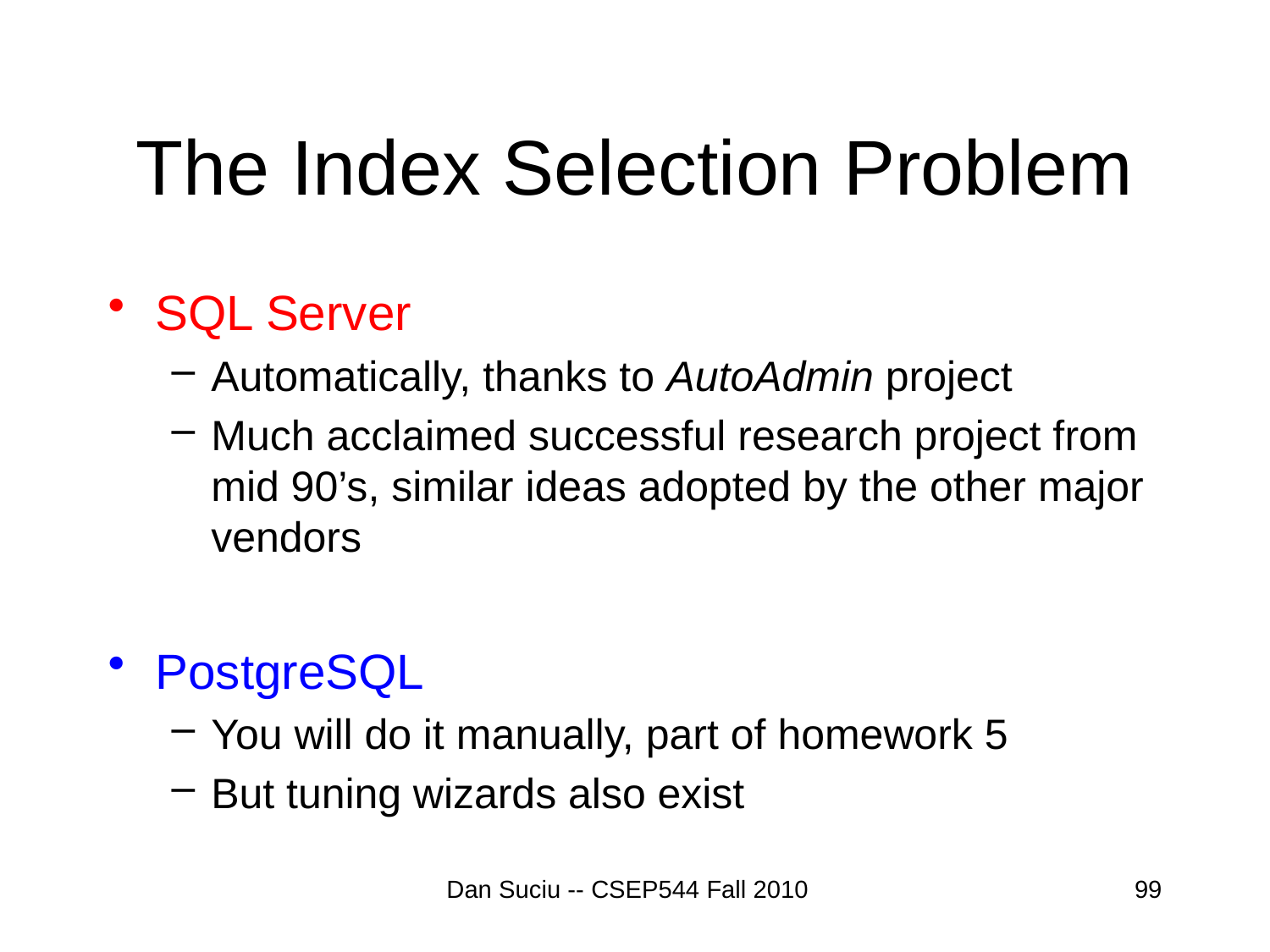

# The Index Selection Problem
SQL Server
Automatically, thanks to AutoAdmin project
Much acclaimed successful research project from mid 90’s, similar ideas adopted by the other major vendors

PostgreSQL
You will do it manually, part of homework 5
But tuning wizards also exist
Dan Suciu -- CSEP544 Fall 2010
99